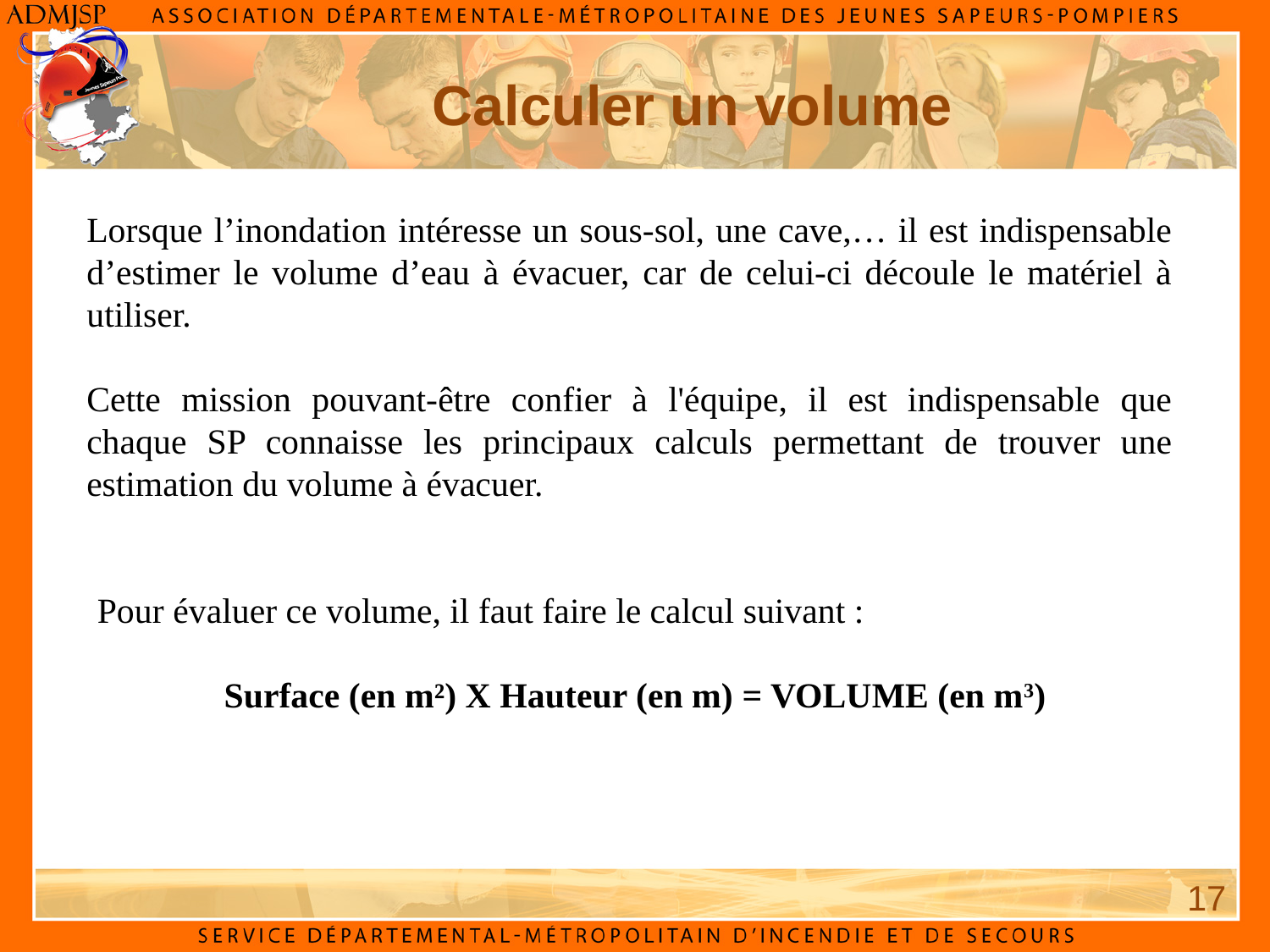

Calculer un volume
Lorsque l’inondation intéresse un sous-sol, une cave,… il est indispensable d’estimer le volume d’eau à évacuer, car de celui-ci découle le matériel à utiliser.

Cette mission pouvant-être confier à l'équipe, il est indispensable que chaque SP connaisse les principaux calculs permettant de trouver une estimation du volume à évacuer.
V.I.D.P.
Pour évaluer ce volume, il faut faire le calcul suivant :

Surface (en m²) X Hauteur (en m) = VOLUME (en m3)
F.P.T.
E.P.C.
17